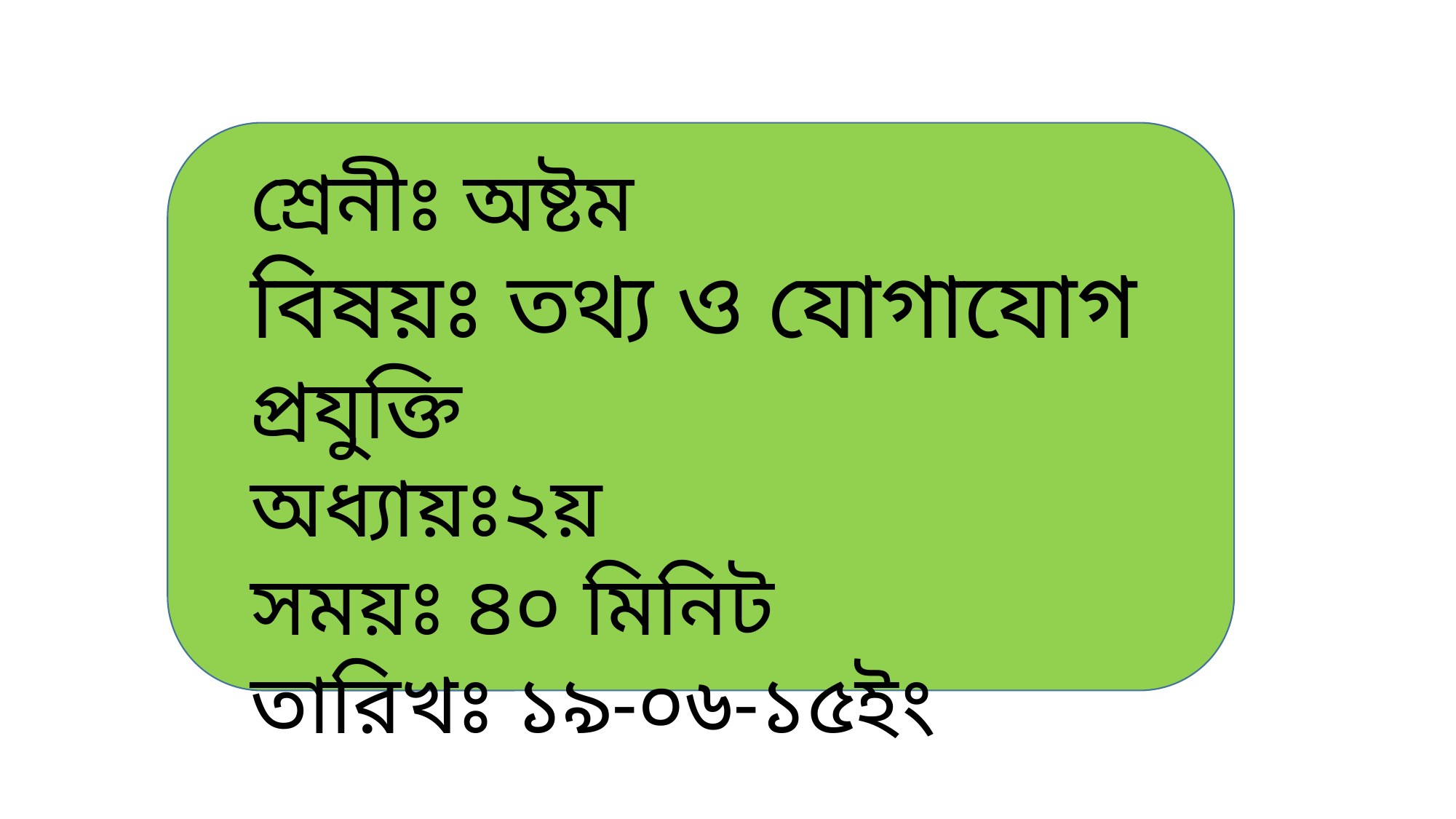

শ্রেনীঃ অষ্টম
বিষয়ঃ তথ্য ও যোগাযোগ প্রযুক্তি
অধ্যায়ঃ২য়
সময়ঃ ৪০ মিনিট
তারিখঃ ১৯-০৬-১৫ইং